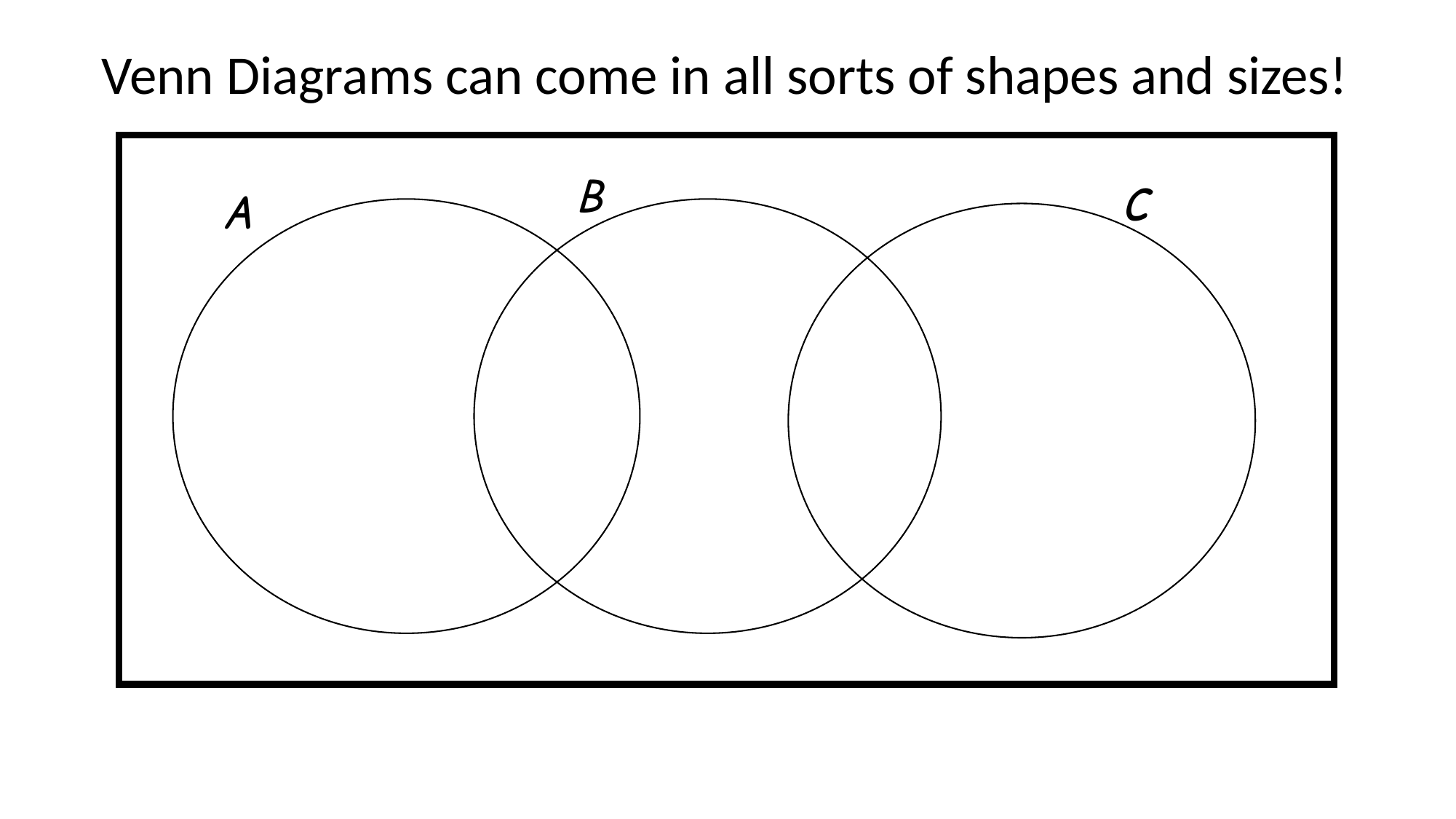

Venn Diagrams can come in all sorts of shapes and sizes!

B
C
A